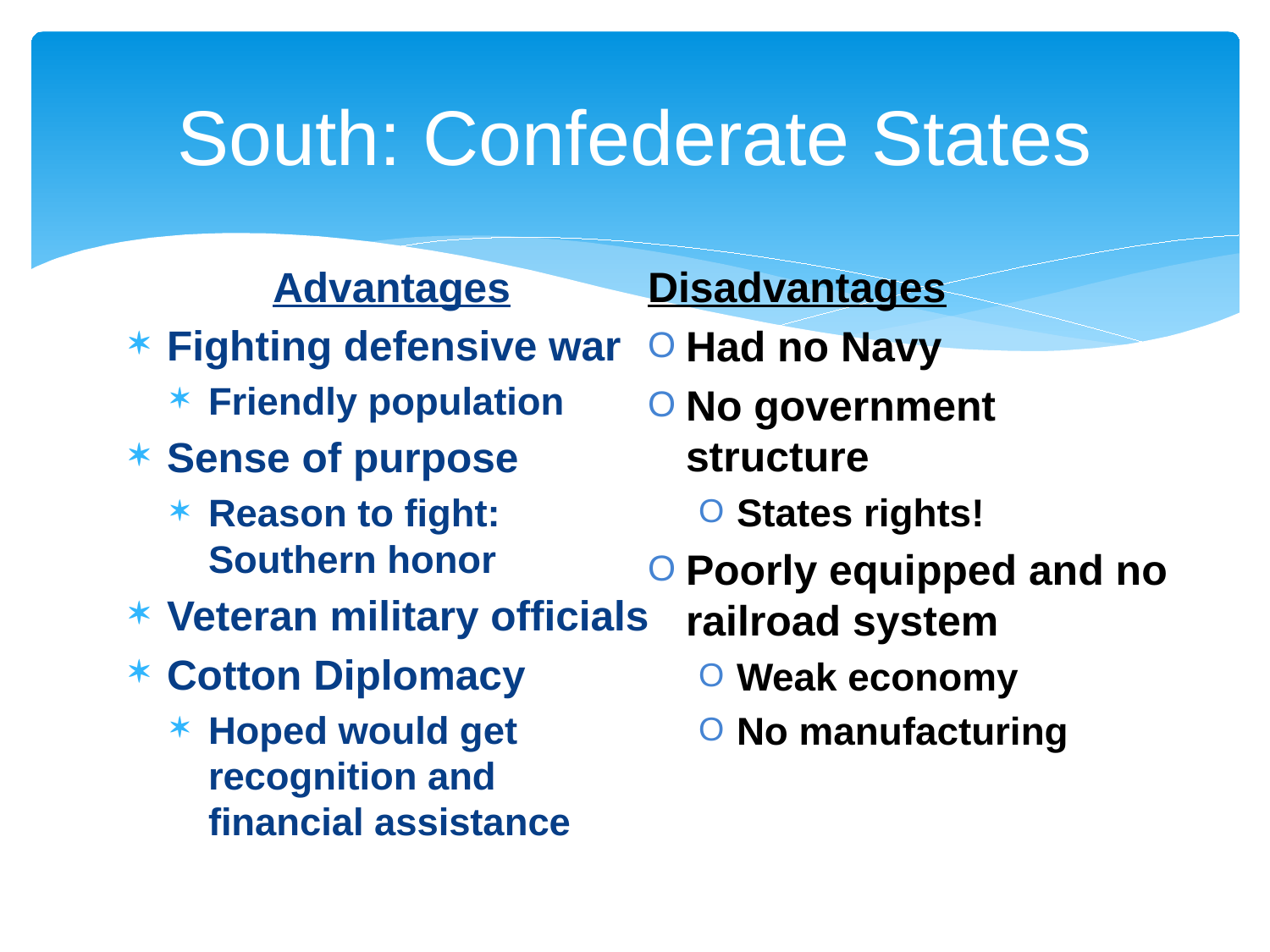

# South: Confederate States
Advantages
Fighting defensive war
Friendly population
Sense of purpose
Reason to fight: Southern honor
Veteran military officials
Cotton Diplomacy
Hoped would get recognition and financial assistance
Disadvantages
Had no Navy
No government structure
States rights!
Poorly equipped and no railroad system
Weak economy
No manufacturing